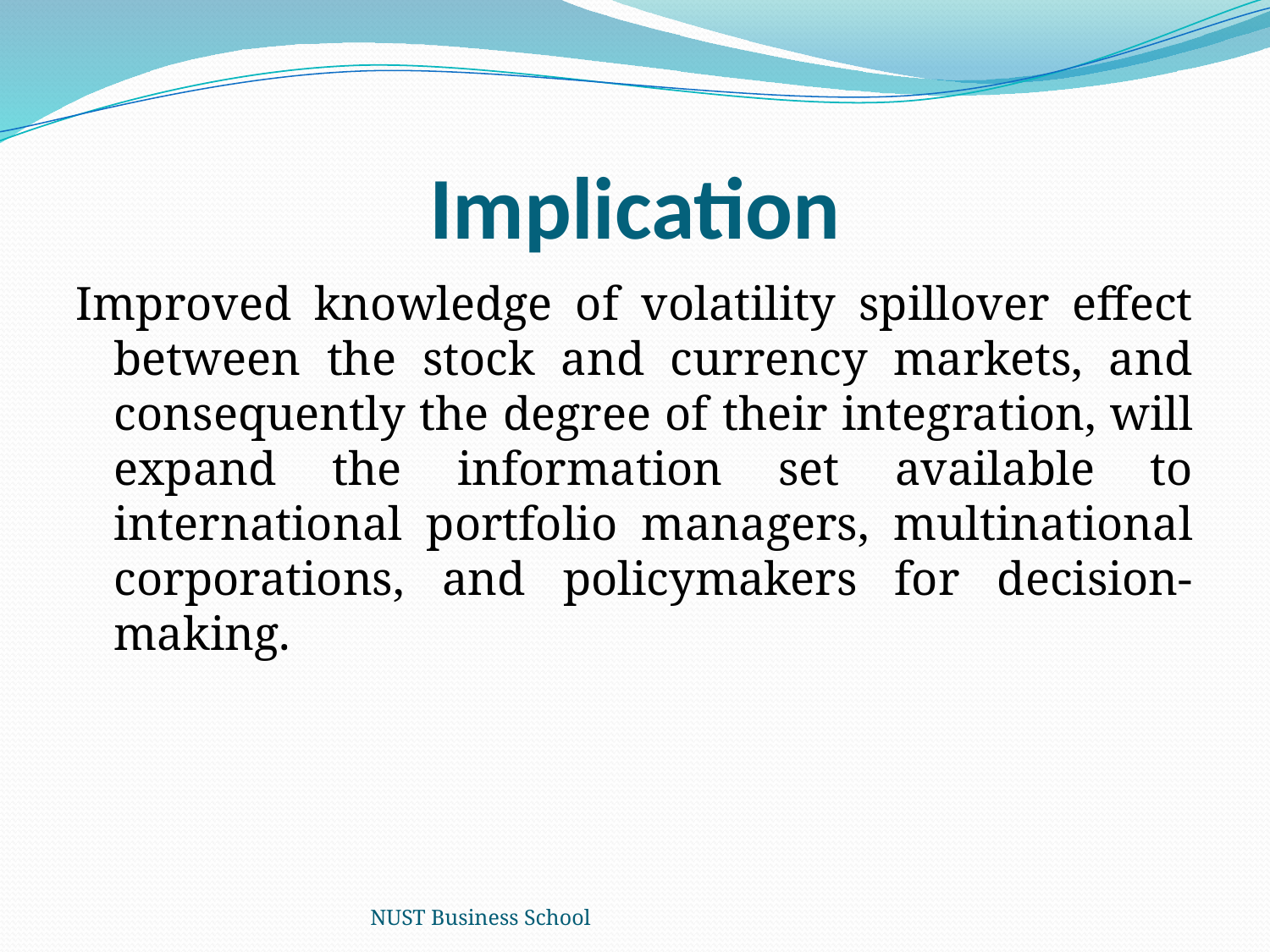

# Implication
Improved knowledge of volatility spillover effect between the stock and currency markets, and consequently the degree of their integration, will expand the information set available to international portfolio managers, multinational corporations, and policymakers for decision-making.

NUST Business School